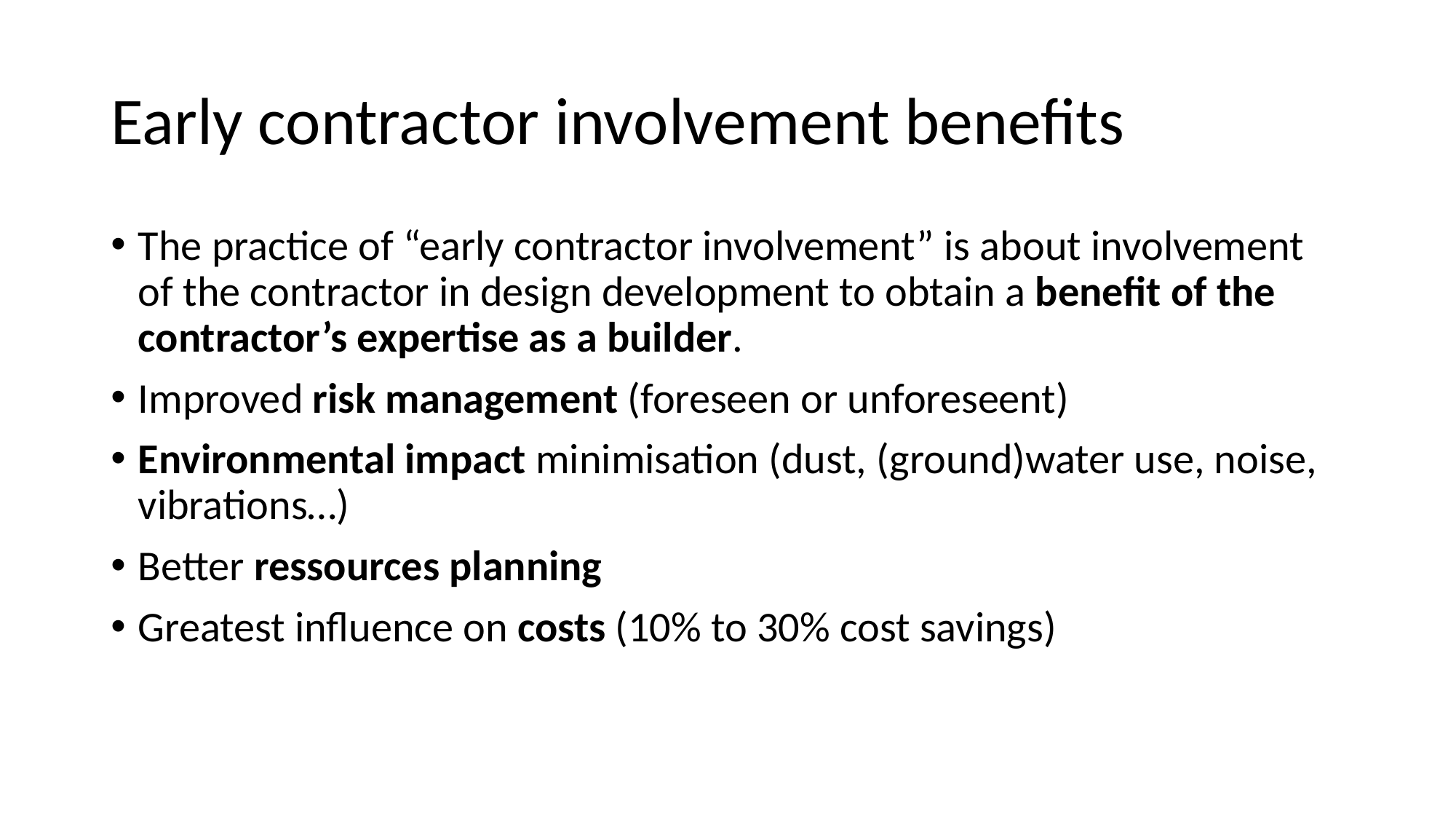

# Early contractor involvement benefits
The practice of “early contractor involvement” is about involvement of the contractor in design development to obtain a benefit of the contractor’s expertise as a builder.
Improved risk management (foreseen or unforeseent)
Environmental impact minimisation (dust, (ground)water use, noise, vibrations…)
Better ressources planning
Greatest influence on costs (10% to 30% cost savings)